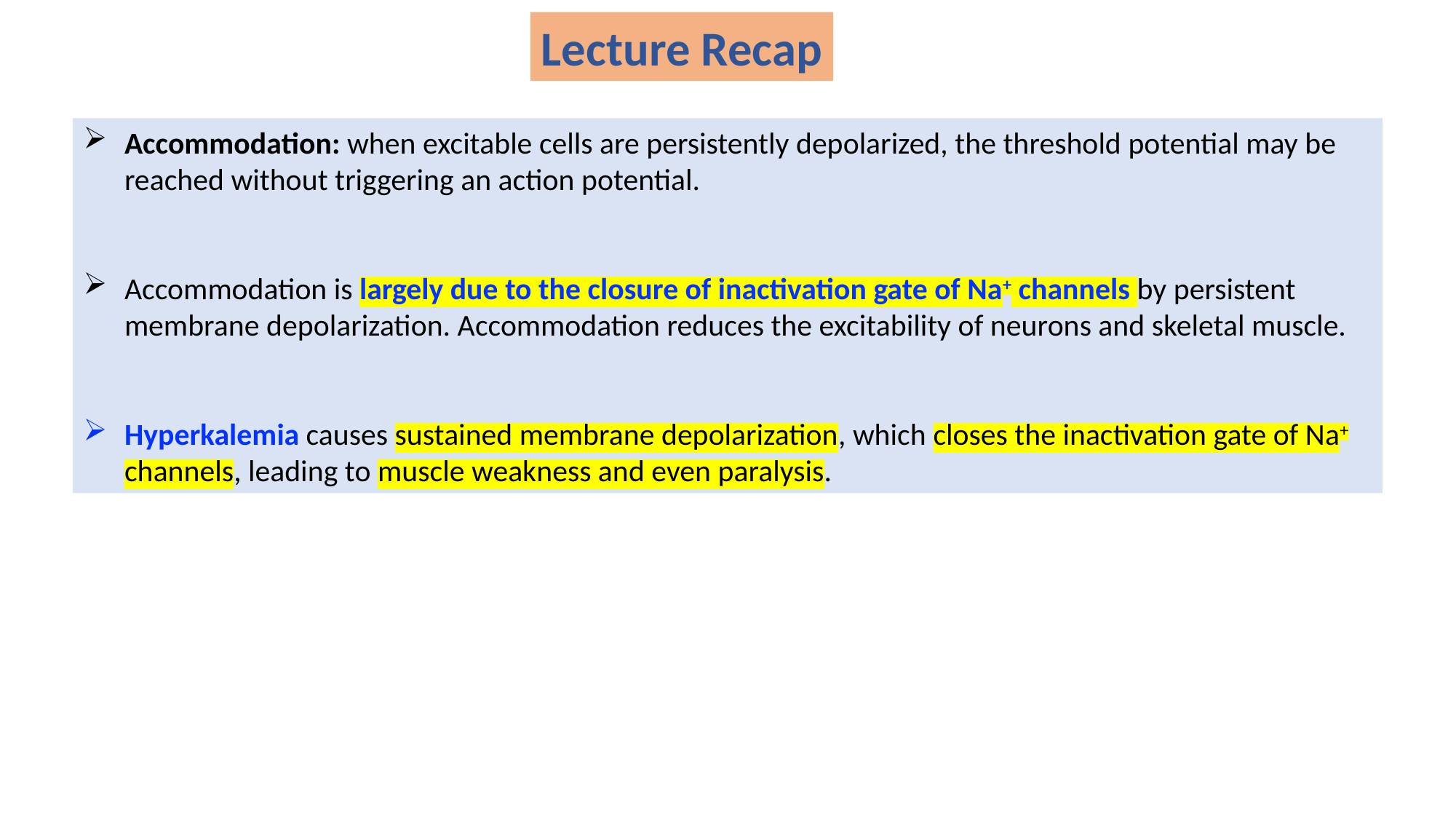

Lecture Recap
Accommodation: when excitable cells are persistently depolarized, the threshold potential may be reached without triggering an action potential.

Accommodation is largely due to the closure of inactivation gate of Na+ channels by persistent membrane depolarization. Accommodation reduces the excitability of neurons and skeletal muscle.

Hyperkalemia causes sustained membrane depolarization, which closes the inactivation gate of Na+ channels, leading to muscle weakness and even paralysis.